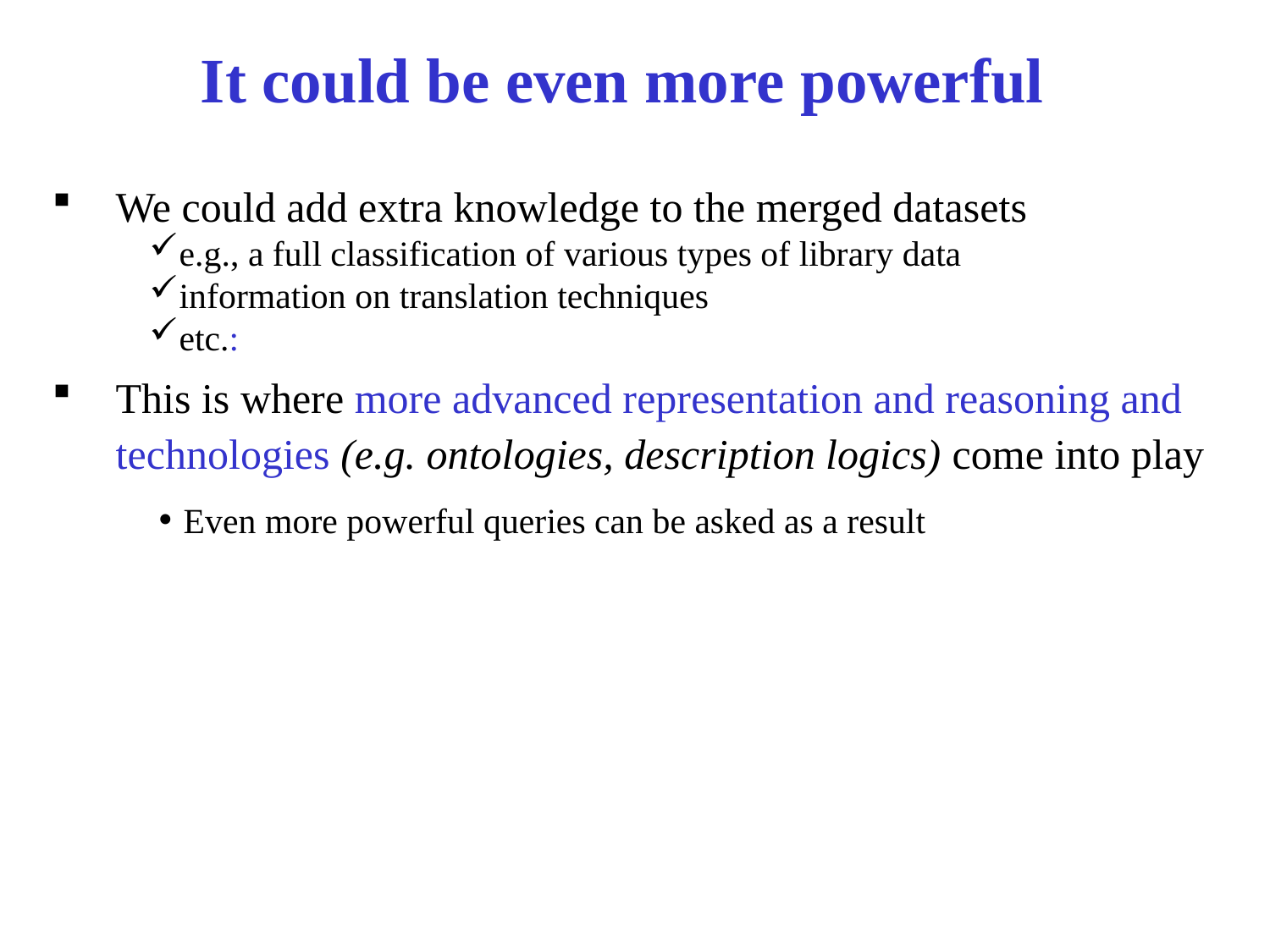

# It could be even more powerful
We could add extra knowledge to the merged datasets
e.g., a full classification of various types of library data
information on translation techniques
etc.:
This is where more advanced representation and reasoning and technologies (e.g. ontologies, description logics) come into play
          • Even more powerful queries can be asked as a result